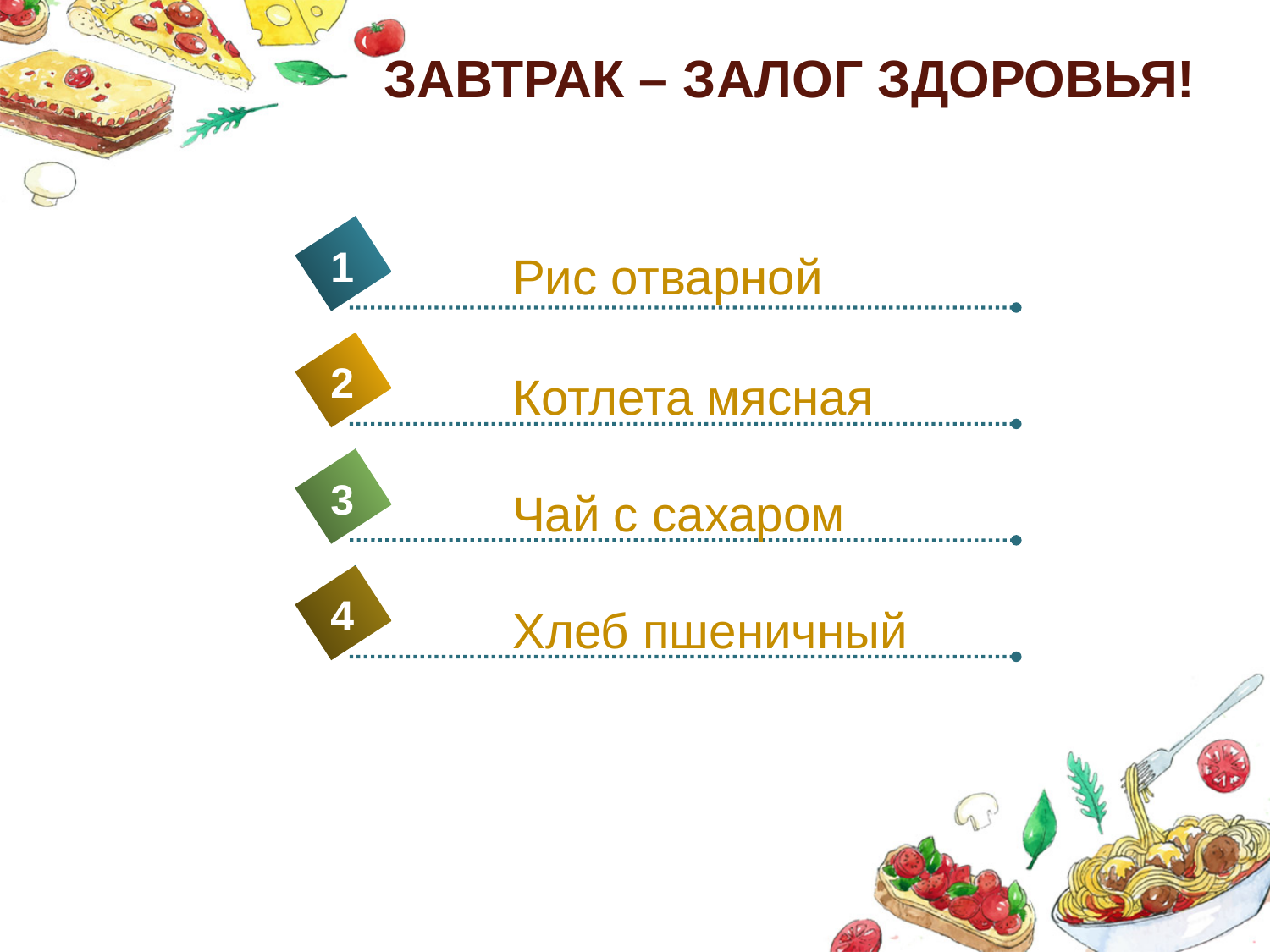

# Завтрак – залог здоровья!

1
Рис отварной

2
Котлета мясная

3
Чай с сахаром

4
Хлеб пшеничный